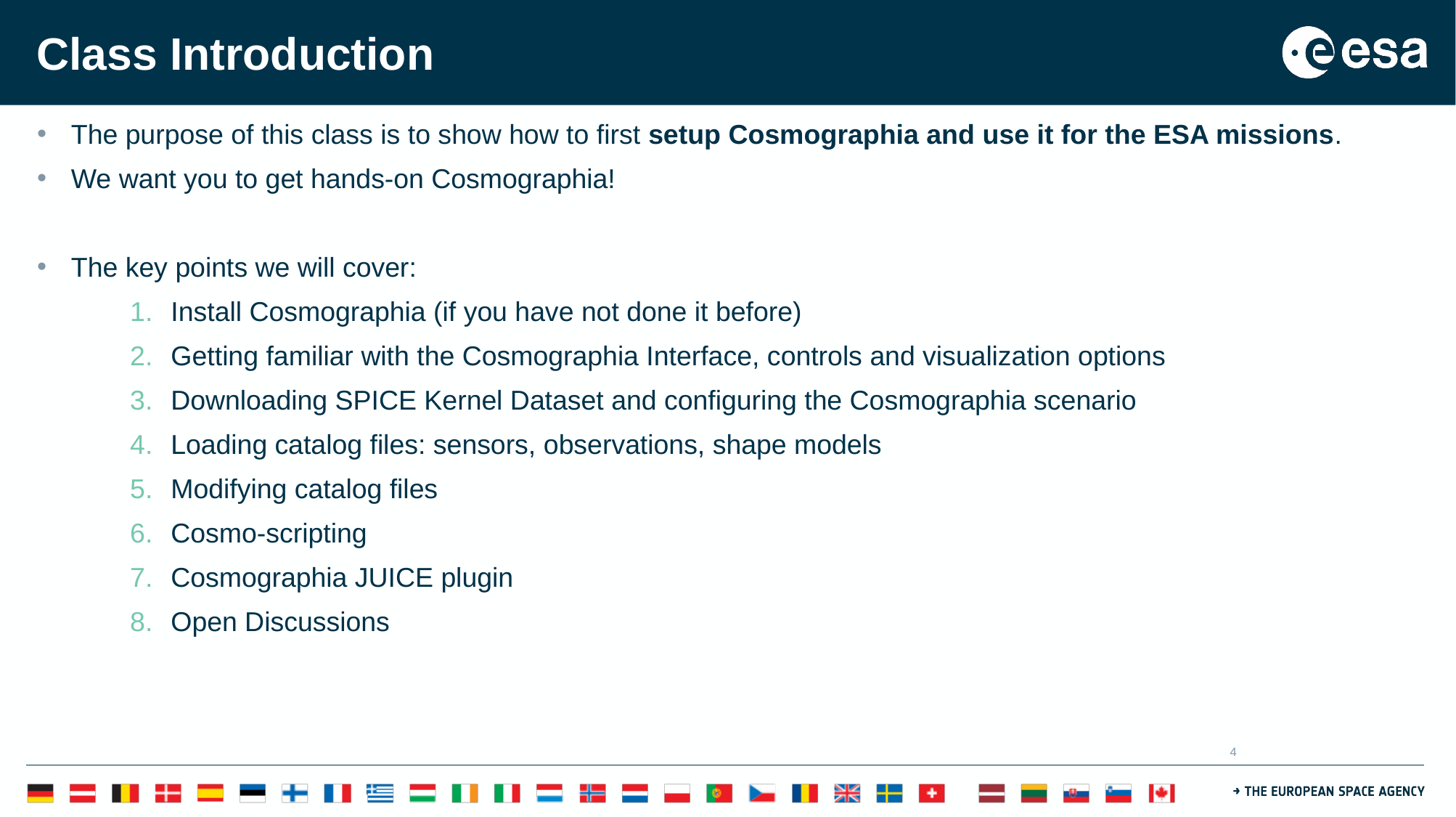

# Class Introduction
The purpose of this class is to show how to first setup Cosmographia and use it for the ESA missions.
We want you to get hands-on Cosmographia!

The key points we will cover:
Install Cosmographia (if you have not done it before)
Getting familiar with the Cosmographia Interface, controls and visualization options
Downloading SPICE Kernel Dataset and configuring the Cosmographia scenario
Loading catalog files: sensors, observations, shape models
Modifying catalog files
Cosmo-scripting
Cosmographia JUICE plugin
Open Discussions